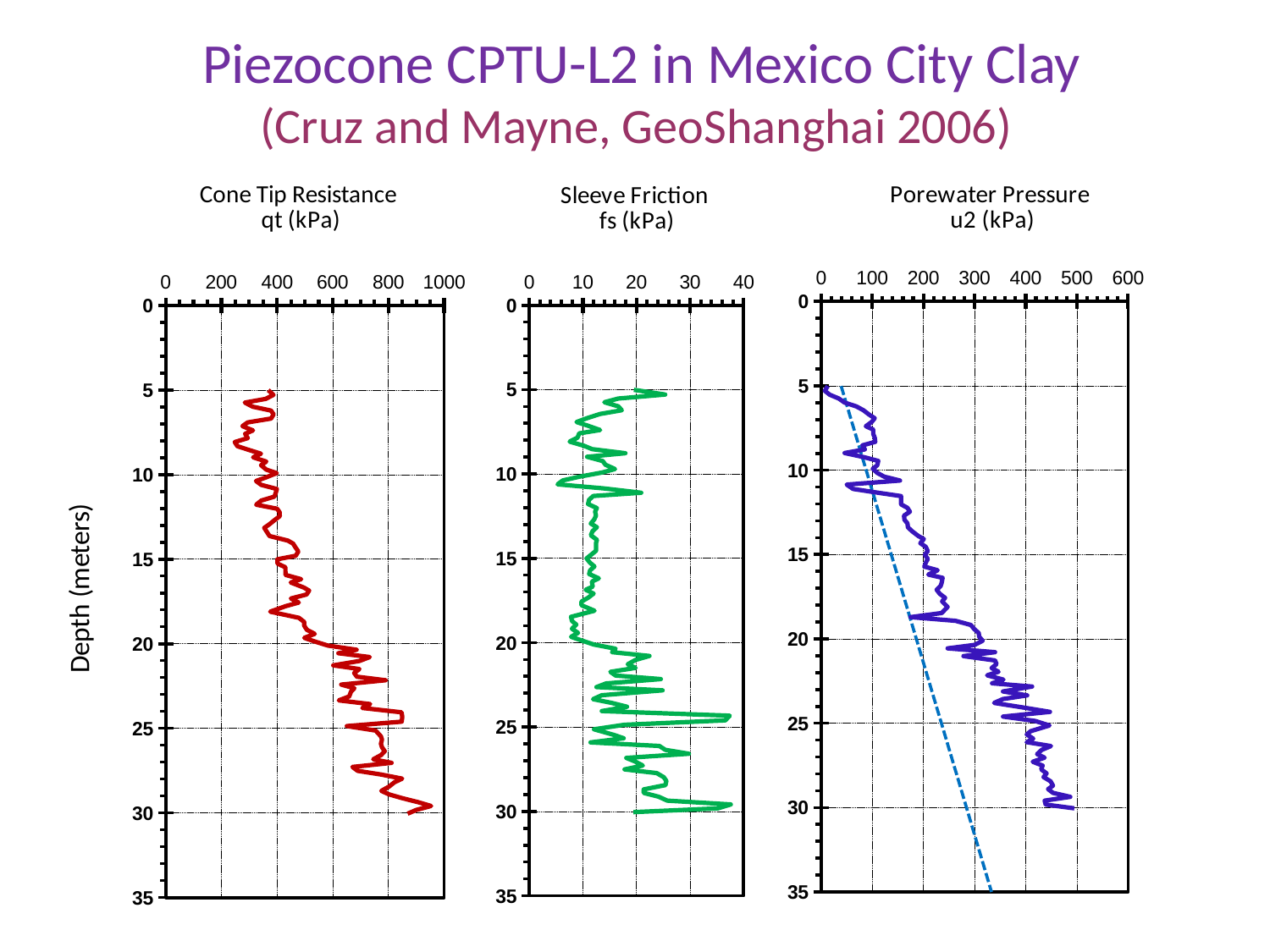

Piezocone CPTU-L2 in Mexico City Clay
(Cruz and Mayne, GeoShanghai 2006)

### Chart

| Category |  |
|---|---|

### Chart

| Category |  |
|---|---|

### Chart

| Category |  |  |
|---|---|---|